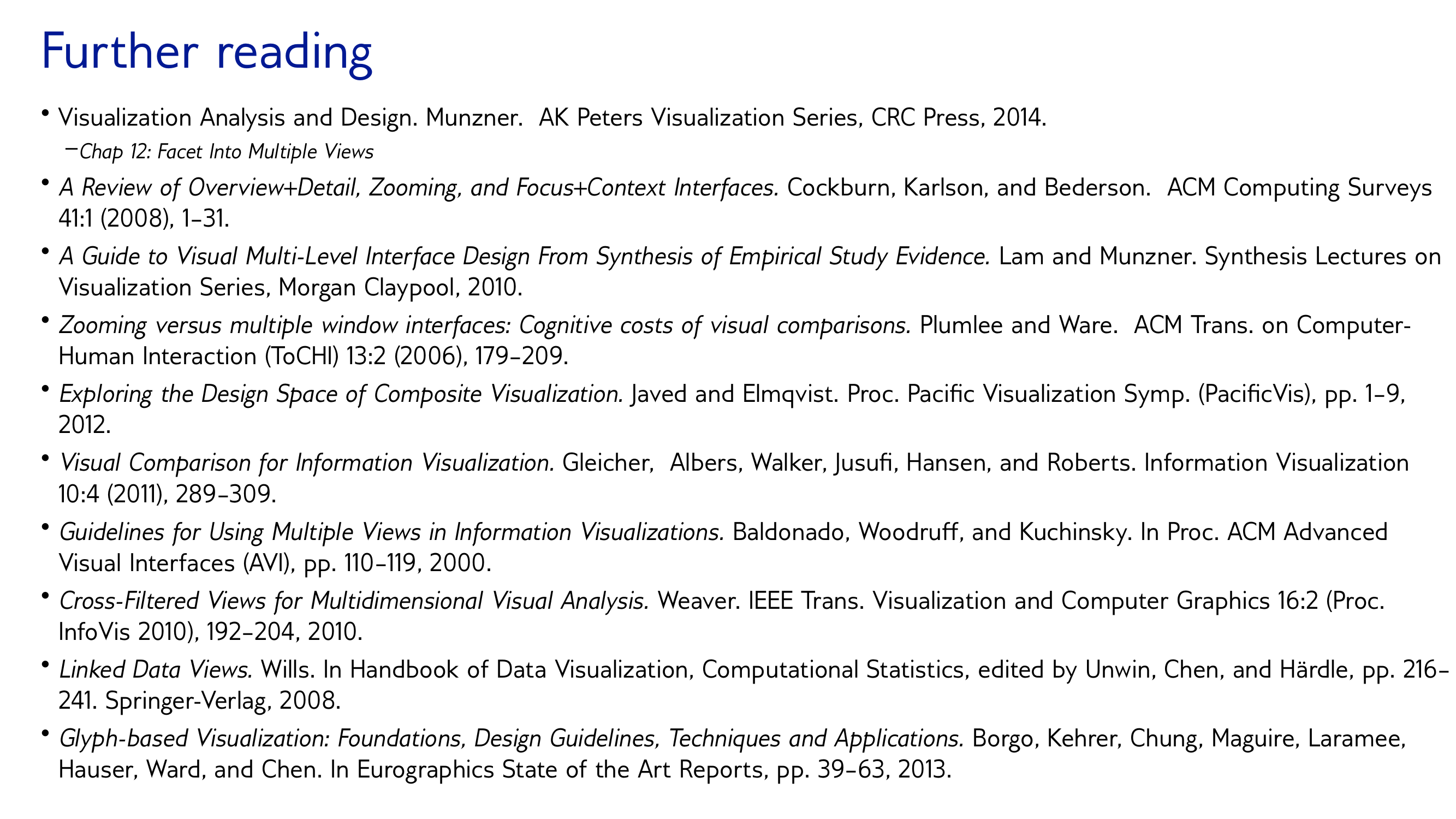

# Further reading
Visualization Analysis and Design. Munzner.  AK Peters Visualization Series, CRC Press, 2014.
Chap 12: Facet Into Multiple Views
A Review of Overview+Detail, Zooming, and Focus+Context Interfaces. Cockburn, Karlson, and Bederson.  ACM Computing Surveys 41:1 (2008), 1–31.
A Guide to Visual Multi-Level Interface Design From Synthesis of Empirical Study Evidence. Lam and Munzner. Synthesis Lectures on Visualization Series, Morgan Claypool, 2010.
Zooming versus multiple window interfaces: Cognitive costs of visual comparisons. Plumlee and Ware.  ACM Trans. on Computer-Human Interaction (ToCHI) 13:2 (2006), 179–209.
Exploring the Design Space of Composite Visualization. Javed and Elmqvist. Proc. Pacific Visualization Symp. (PacificVis), pp. 1–9, 2012.
Visual Comparison for Information Visualization. Gleicher,  Albers, Walker, Jusufi, Hansen, and Roberts. Information Visualization 10:4 (2011), 289–309.
Guidelines for Using Multiple Views in Information Visualizations. Baldonado, Woodruff, and Kuchinsky. In Proc. ACM Advanced Visual Interfaces (AVI), pp. 110–119, 2000.
Cross-Filtered Views for Multidimensional Visual Analysis. Weaver. IEEE Trans. Visualization and Computer Graphics 16:2 (Proc. InfoVis 2010), 192–204, 2010.
Linked Data Views. Wills. In Handbook of Data Visualization, Computational Statistics, edited by Unwin, Chen, and Härdle, pp. 216–241. Springer-Verlag, 2008.
Glyph-based Visualization: Foundations, Design Guidelines, Techniques and Applications. Borgo, Kehrer, Chung, Maguire, Laramee, Hauser, Ward, and Chen. In Eurographics State of the Art Reports, pp. 39–63, 2013.
165